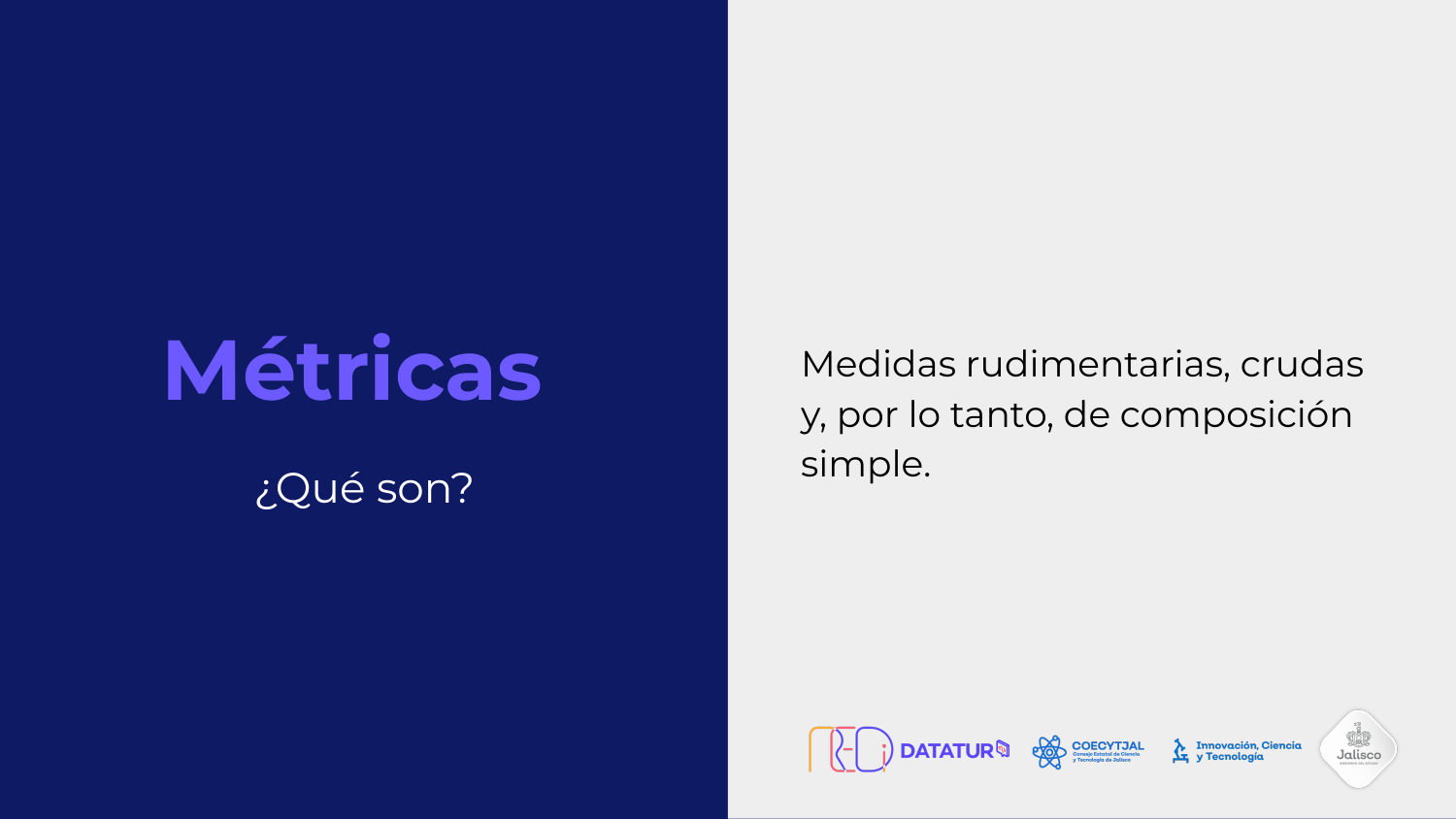

Medidas rudimentarias, crudas y, por lo tanto, de composición simple.
# Métricas
¿Qué son?